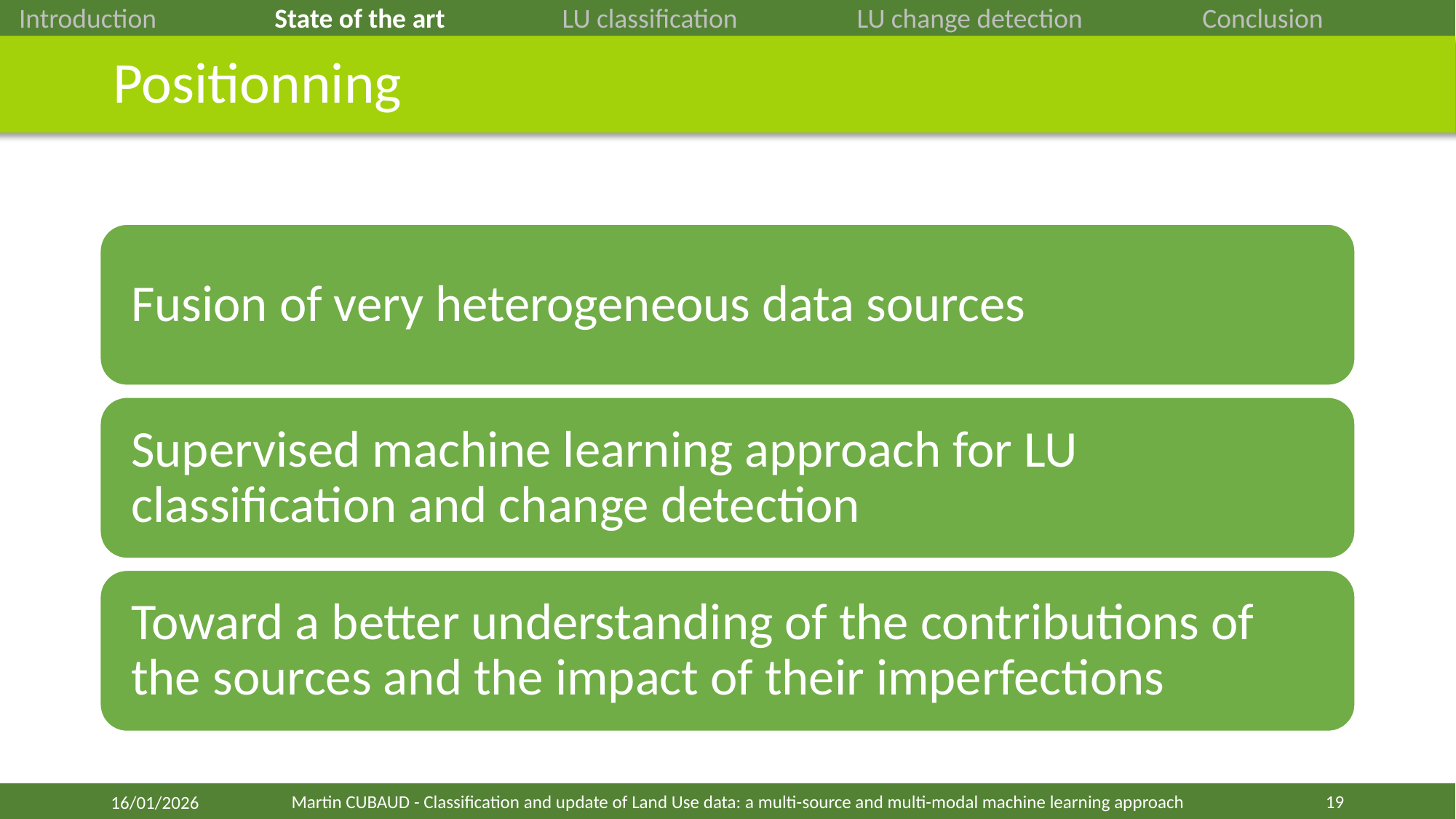

Introduction
State of the art
LU classification
LU change detection
Conclusion
# Positionning
Fusion of very heterogeneous data sources
Supervised machine learning approach for LU classification and change detection
Toward a better understanding of the contributions of the sources and the impact of their imperfections
Martin CUBAUD - Classification and update of Land Use data: a multi-source and multi-modal machine learning approach
19
16/01/2026